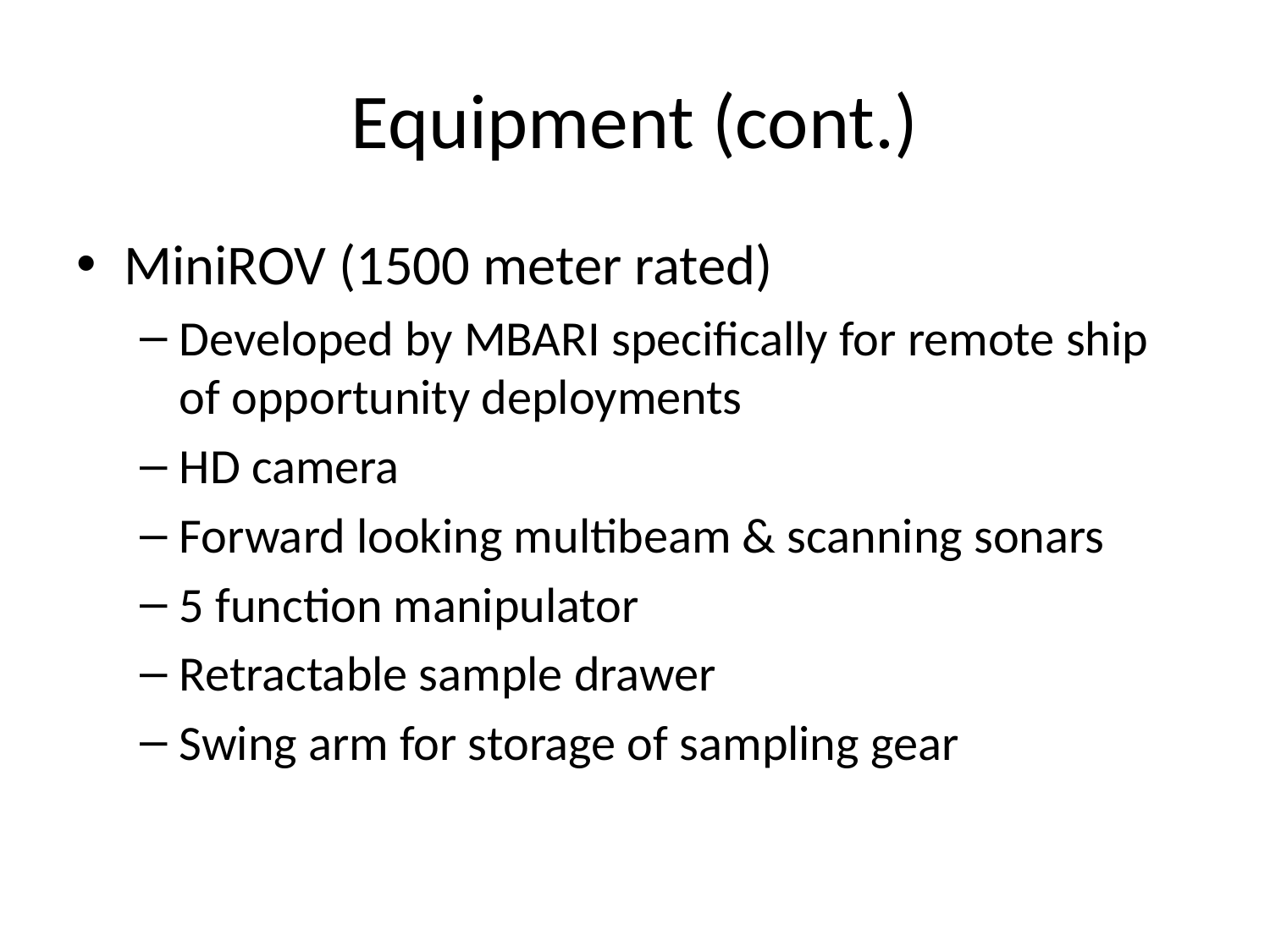

# Equipment (cont.)
MiniROV (1500 meter rated)
Developed by MBARI specifically for remote ship of opportunity deployments
HD camera
Forward looking multibeam & scanning sonars
5 function manipulator
Retractable sample drawer
Swing arm for storage of sampling gear